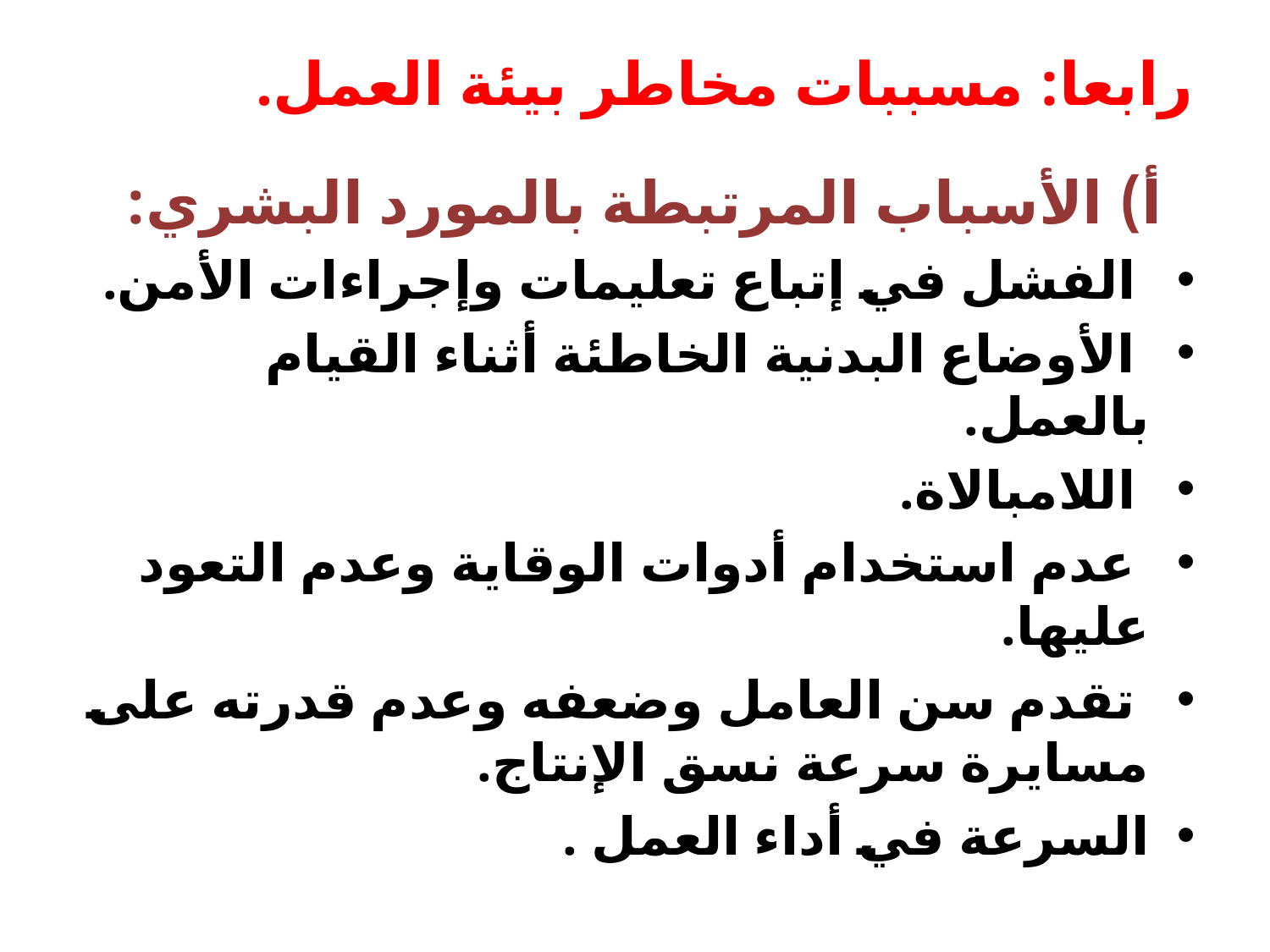

# رابعا: مسببات مخاطر بيئة العمل.
  أ) الأسباب المرتبطة بالمورد البشري:
 الفشل في إتباع تعليمات وإجراءات الأمن.
 الأوضاع البدنية الخاطئة أثناء القیام بالعمل.
 اللامبالاة.
 عدم استخدام أدوات الوقاية وعدم التعود علیها.
 تقدم سن العامل وضعفه وعدم قدرته على مسایرة سرعة نسق الإنتاج.
السرعة في أداء العمل .